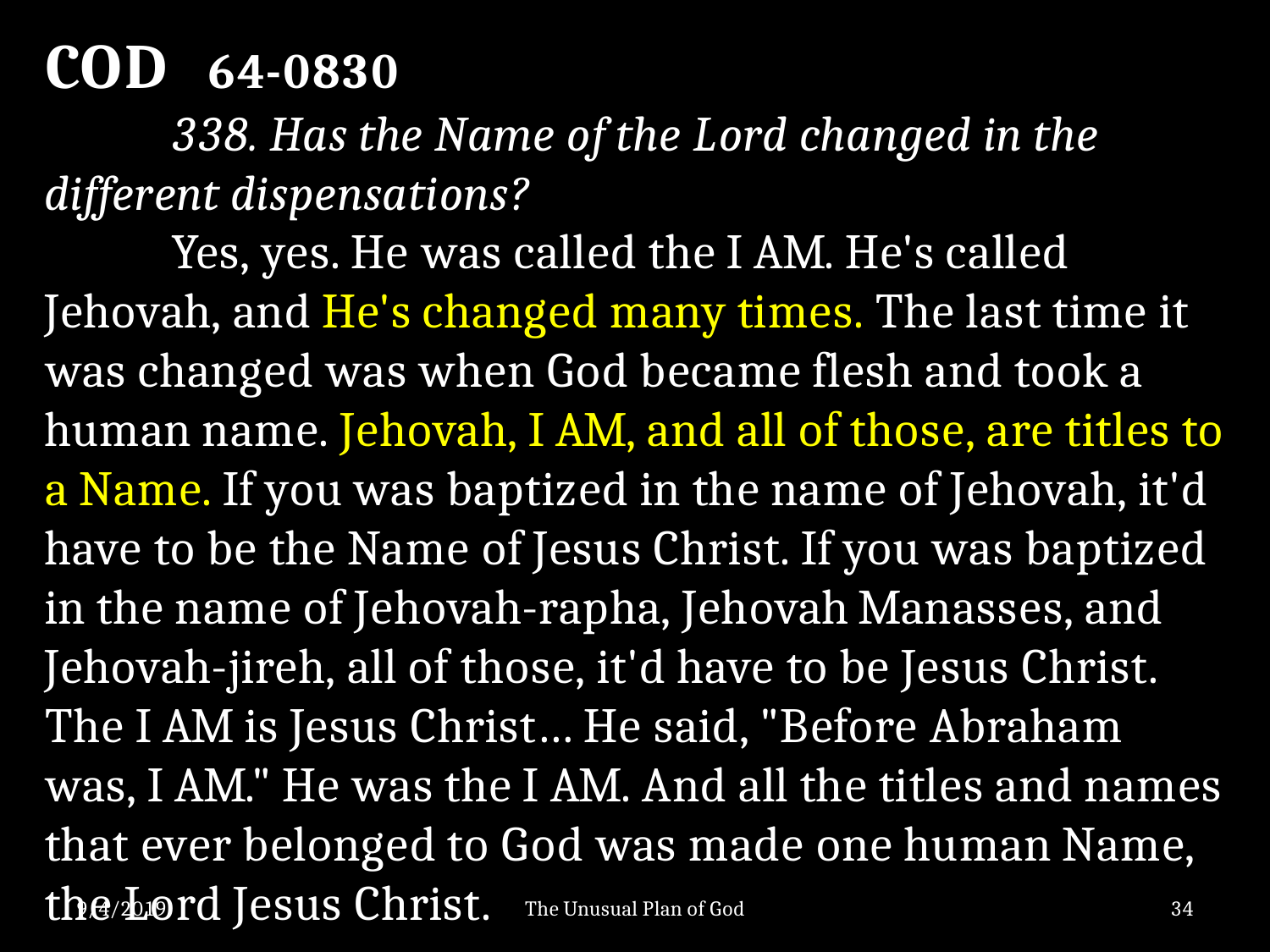

COD   64-0830
	338. Has the Name of the Lord changed in the different dispensations?
	Yes, yes. He was called the I AM. He's called Jehovah, and He's changed many times. The last time it was changed was when God became flesh and took a human name. Jehovah, I AM, and all of those, are titles to a Name. If you was baptized in the name of Jehovah, it'd have to be the Name of Jesus Christ. If you was baptized in the name of Jehovah-rapha, Jehovah Manasses, and Jehovah-jireh, all of those, it'd have to be Jesus Christ. The I AM is Jesus Christ… He said, "Before Abraham was, I AM." He was the I AM. And all the titles and names that ever belonged to God was made one human Name, the Lord Jesus Christ.
9/4/2019
The Unusual Plan of God
34